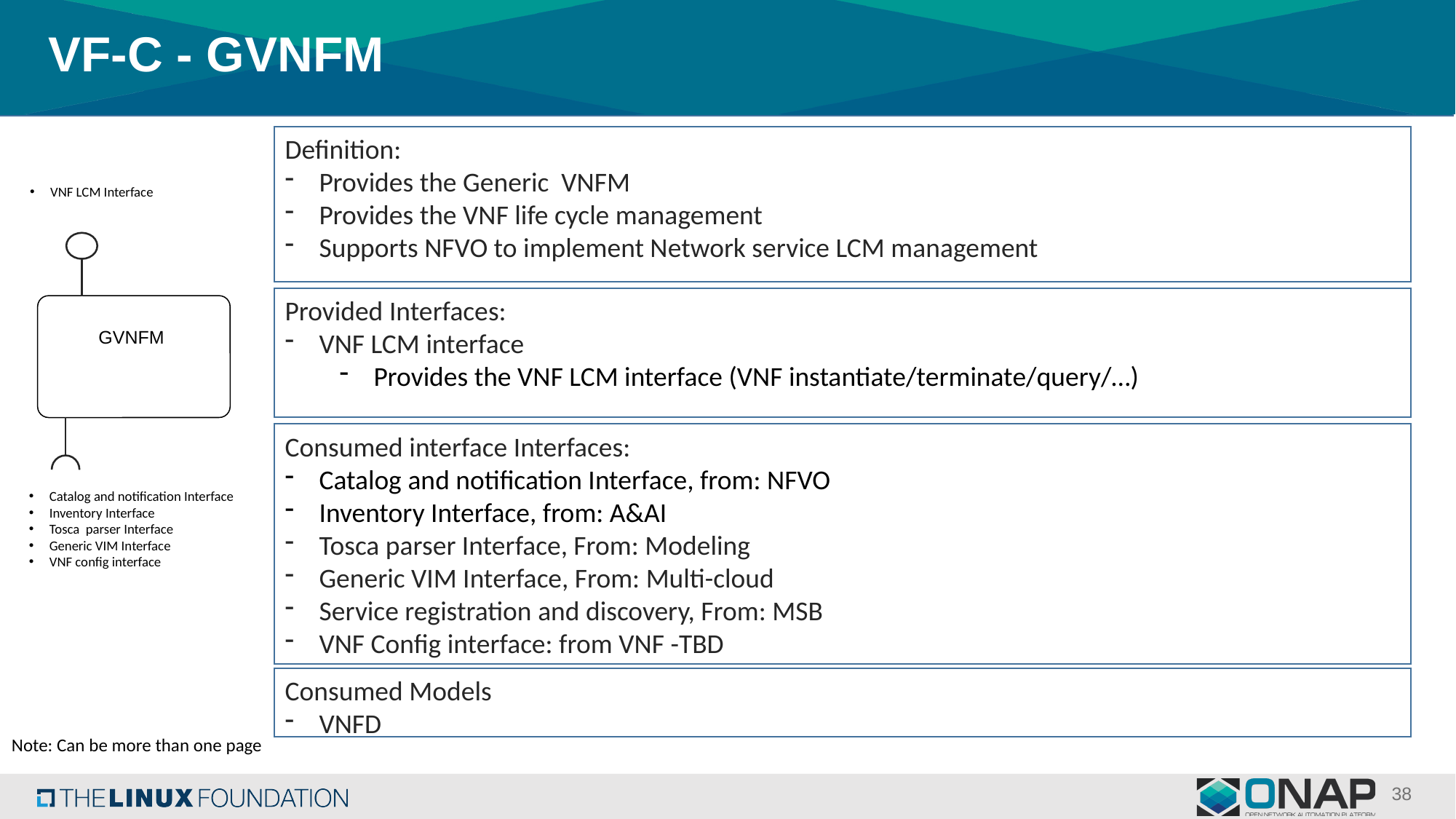

# VF-C - GVNFM
Definition:
Provides the Generic  VNFM
Provides the VNF life cycle management
Supports NFVO to implement Network service LCM management
VNF LCM Interface

Provided Interfaces:
VNF LCM interface
Provides the VNF LCM interface (VNF instantiate/terminate/query/…)

GVNFM
Consumed interface Interfaces:
Catalog and notification Interface, from: NFVO
Inventory Interface, from: A&AI
Tosca parser Interface, From: Modeling
Generic VIM Interface, From: Multi-cloud
Service registration and discovery, From: MSB
VNF Config interface: from VNF -TBD
:

Catalog and notification Interface
Inventory Interface
Tosca  parser Interface
Generic VIM Interface
VNF config interface
Consumed Models
VNFD

Note: Can be more than one page
38